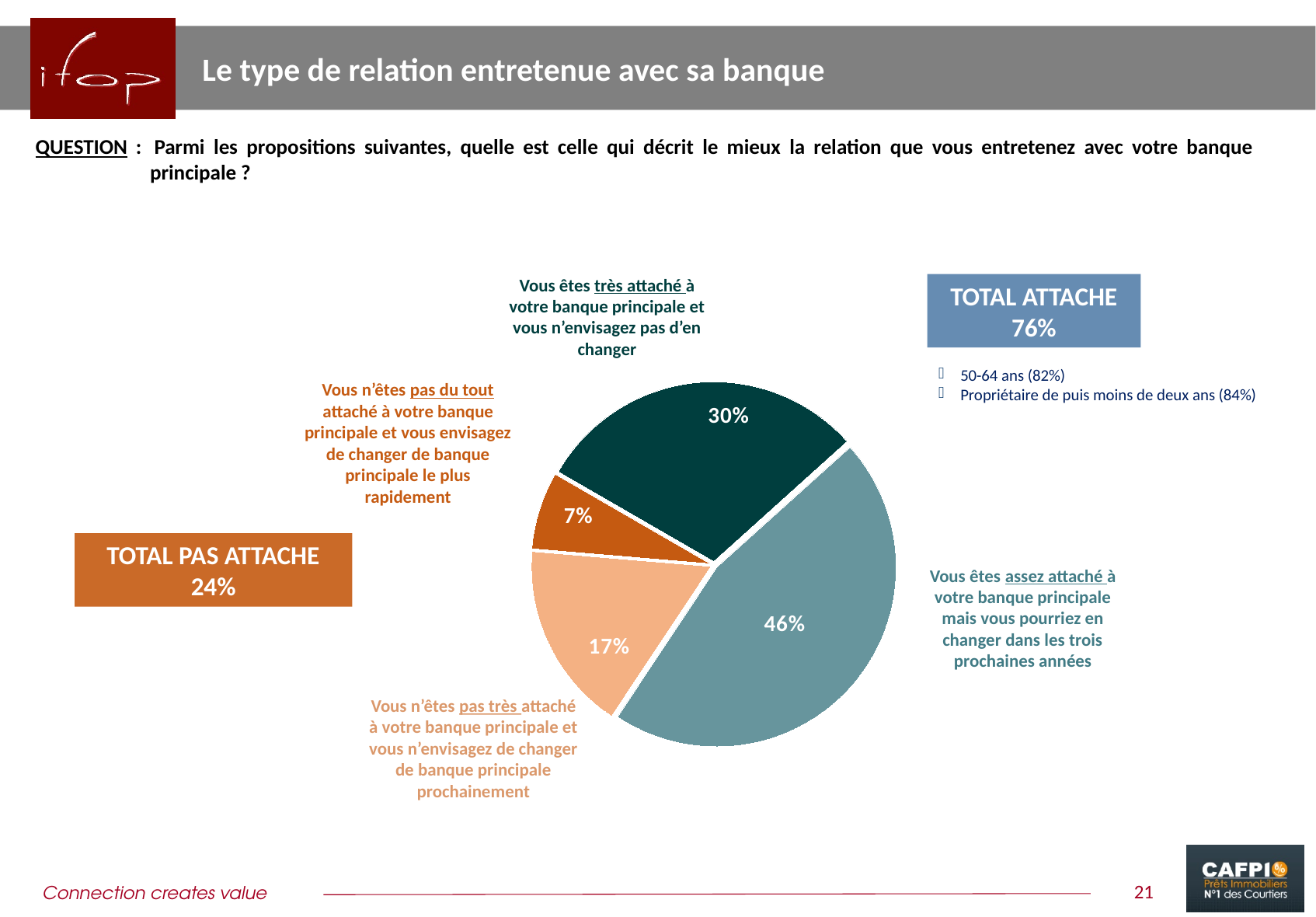

Le type de relation entretenue avec sa banque
QUESTION :	Parmi les propositions suivantes, quelle est celle qui décrit le mieux la relation que vous entretenez avec votre banque principale ?

### Chart

| Category | Ensemble |
|---|---|
| Une très bonne image | 0.3 |
| Plutôt une bonne image | 0.46 |
| Plutôt une mauvaise image | 0.17 |
| Une très mauvaise image | 0.07 |
Vous êtes très attaché à votre banque principale et vous n’envisagez pas d’en changer
TOTAL ATTACHE
76%
50-64 ans (82%)
Propriétaire de puis moins de deux ans (84%)
Vous n’êtes pas du tout attaché à votre banque principale et vous envisagez de changer de banque principale le plus rapidement
TOTAL PAS ATTACHE 24%
Vous êtes assez attaché à votre banque principale mais vous pourriez en changer dans les trois prochaines années
Vous n’êtes pas très attaché à votre banque principale et vous n’envisagez de changer de banque principale prochainement